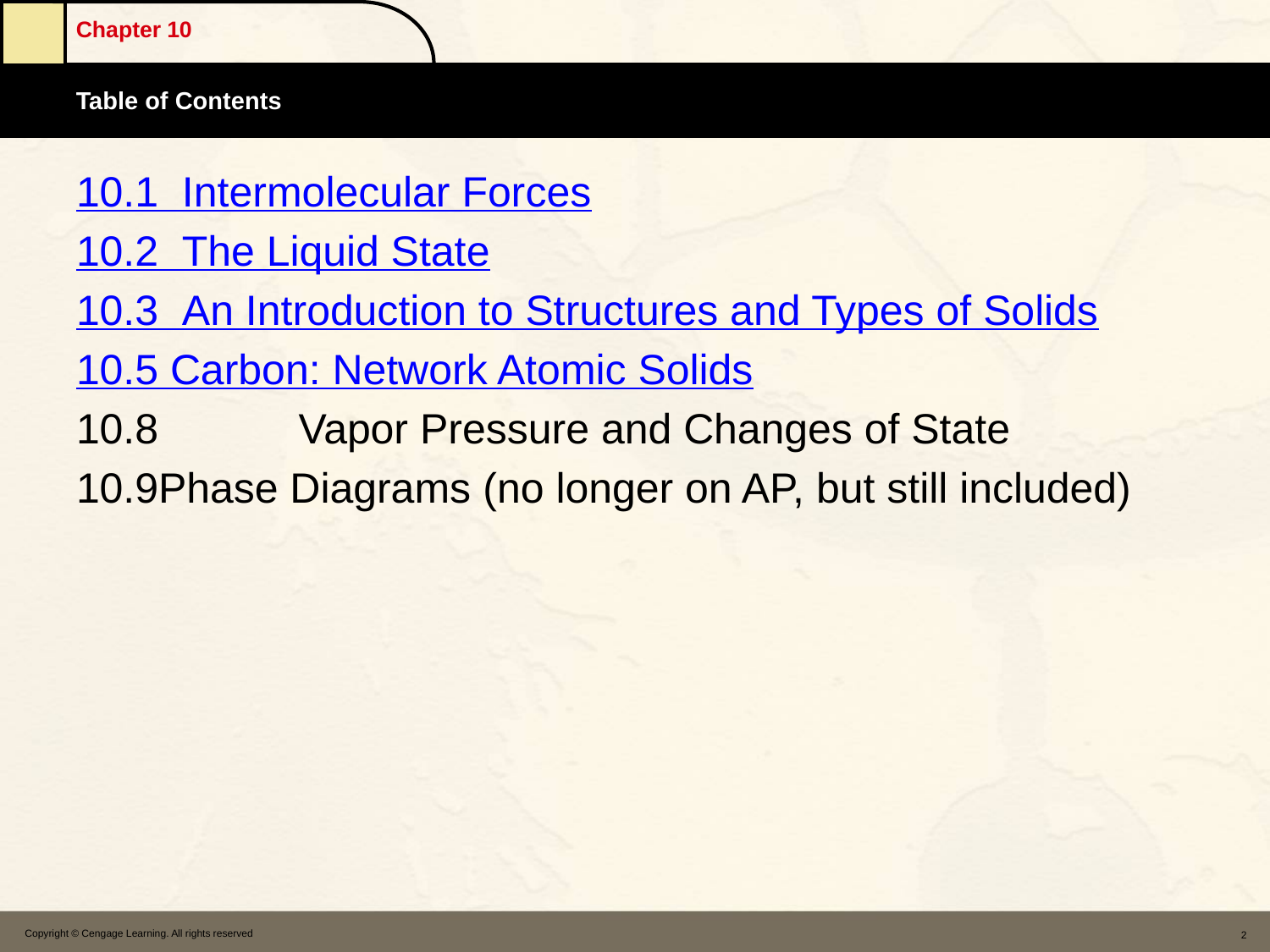

10.1  	Intermolecular Forces
10.2  	The Liquid State
10.3  	An Introduction to Structures and Types of Solids
10.5 		Carbon: Network Atomic Solids
10.8		Vapor Pressure and Changes of State
10.9		Phase Diagrams (no longer on AP, but still included)
Copyright © Cengage Learning. All rights reserved
2